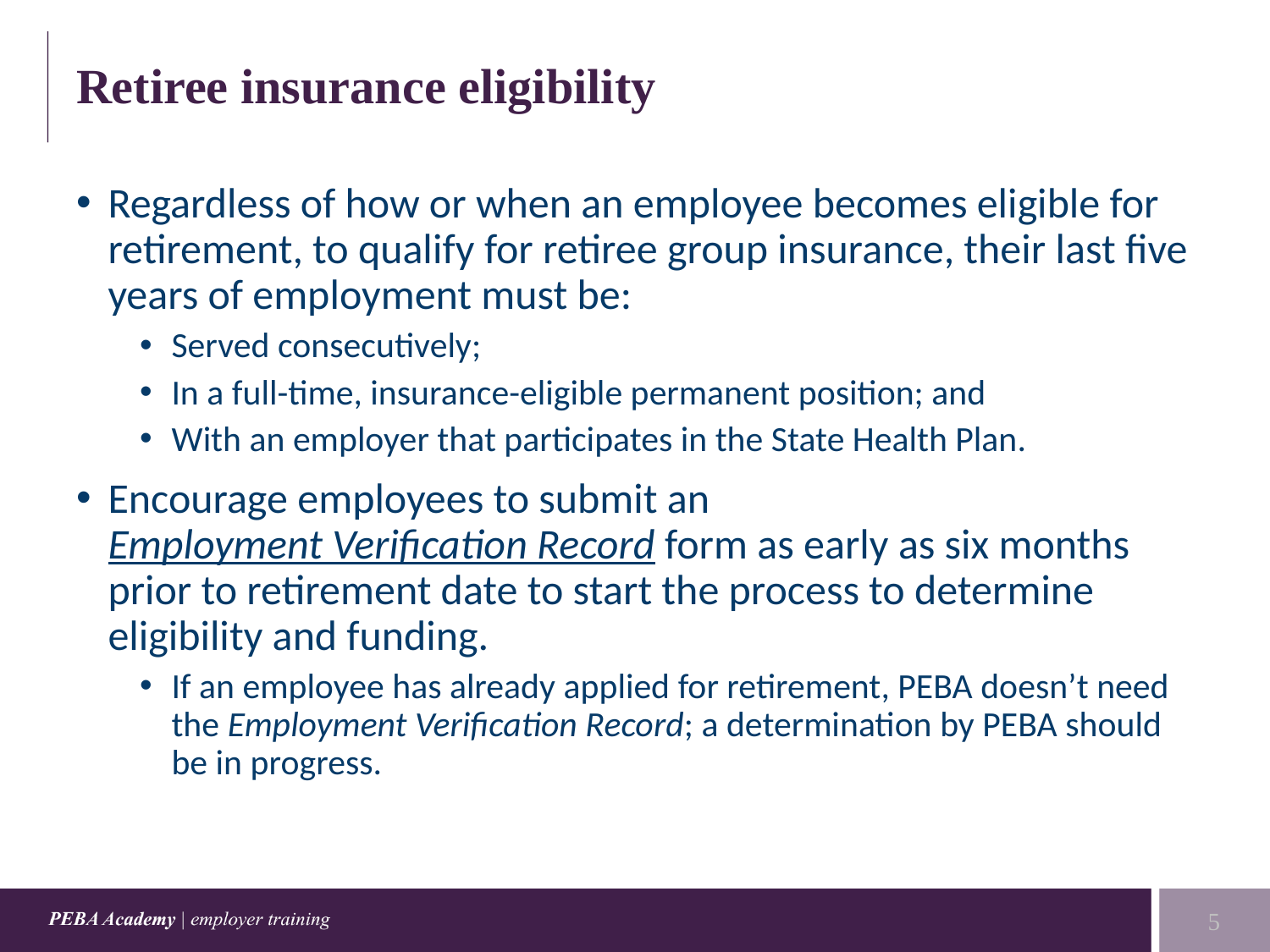

# Retiree insurance eligibility
Regardless of how or when an employee becomes eligible for retirement, to qualify for retiree group insurance, their last five years of employment must be:
Served consecutively;
In a full-time, insurance-eligible permanent position; and
With an employer that participates in the State Health Plan.
Encourage employees to submit an Employment Verification Record form as early as six months prior to retirement date to start the process to determine eligibility and funding.
If an employee has already applied for retirement, PEBA doesn’t need the Employment Verification Record; a determination by PEBA should be in progress.

5